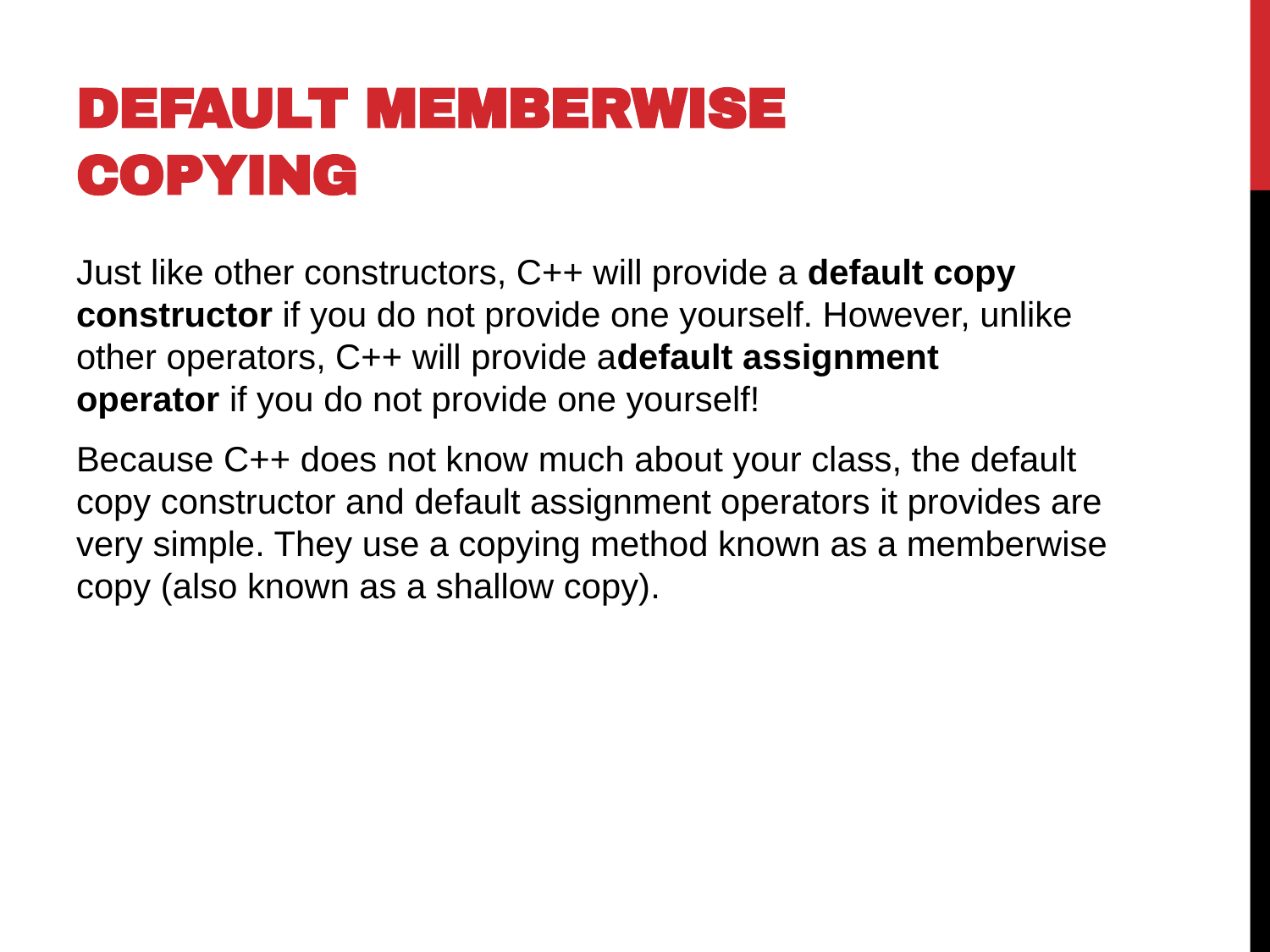

# Default memberwise copying
Just like other constructors, C++ will provide a default copy constructor if you do not provide one yourself. However, unlike other operators, C++ will provide adefault assignment operator if you do not provide one yourself!
Because C++ does not know much about your class, the default copy constructor and default assignment operators it provides are very simple. They use a copying method known as a memberwise copy (also known as a shallow copy).